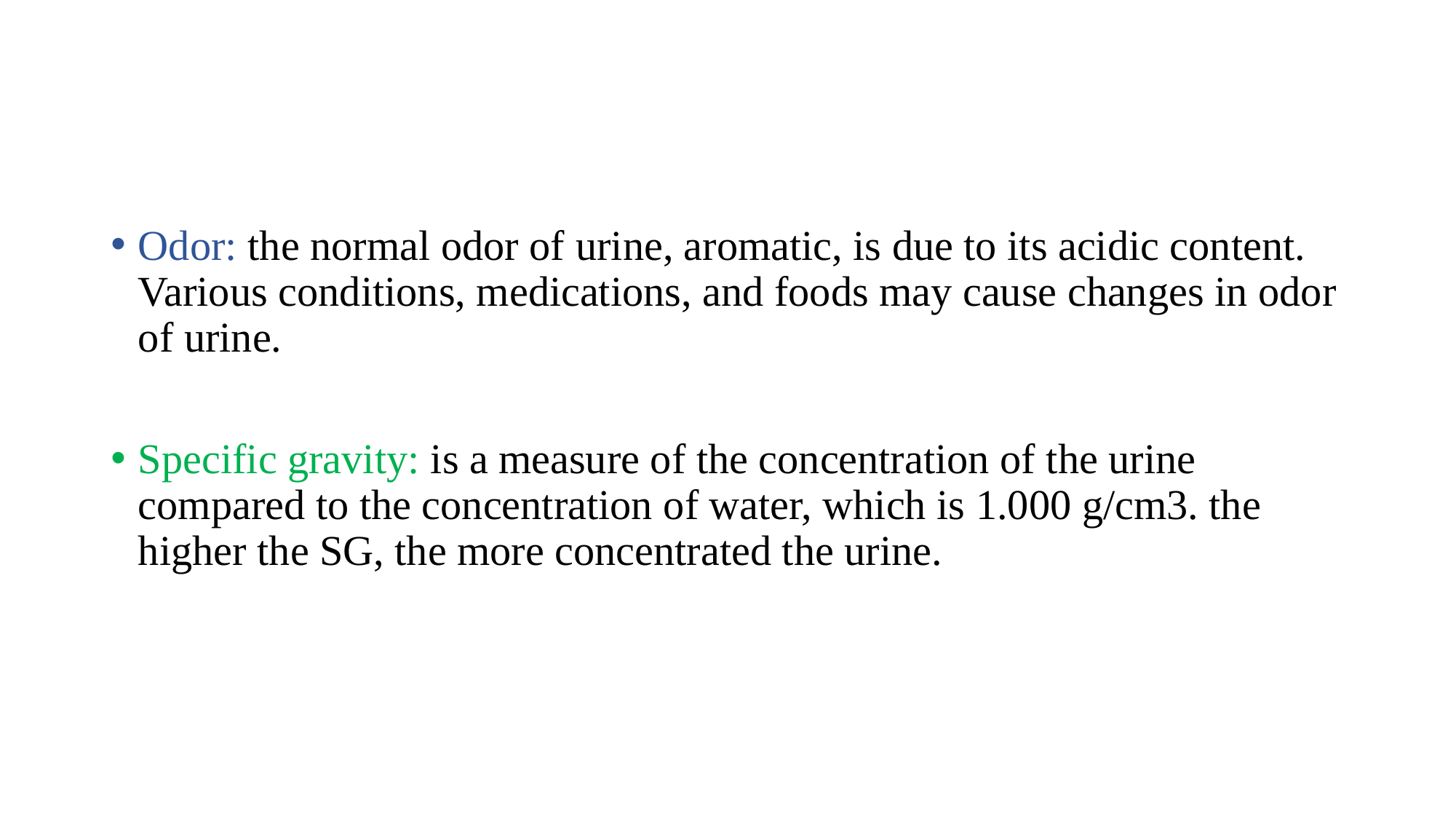

Odor: the normal odor of urine, aromatic, is due to its acidic content. Various conditions, medications, and foods may cause changes in odor of urine.

Specific gravity: is a measure of the concentration of the urine compared to the concentration of water, which is 1.000 g/cm3. the higher the SG, the more concentrated the urine.